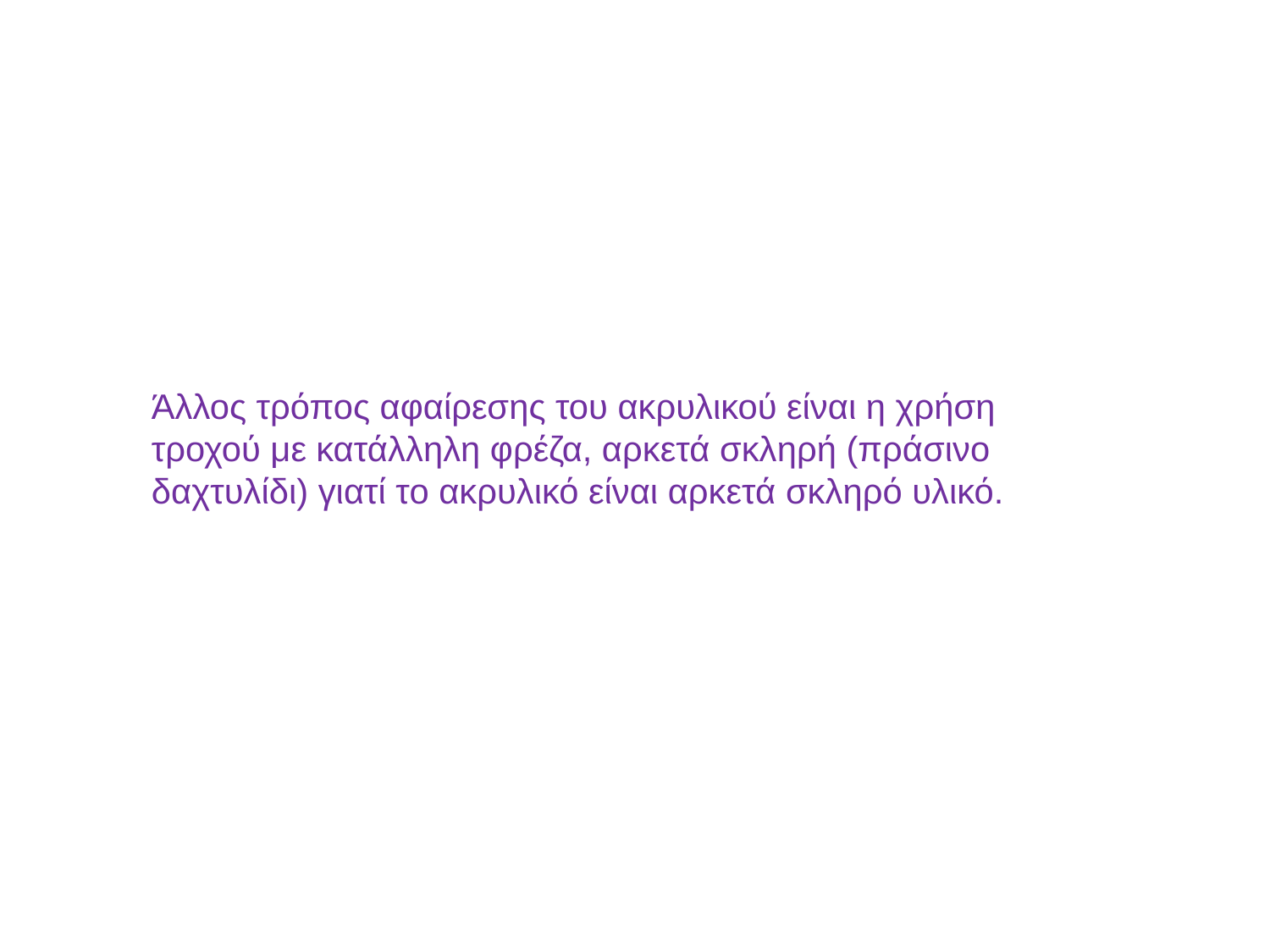

Άλλος τρόπος αφαίρεσης του ακρυλικού είναι η χρήση τροχού με κατάλληλη φρέζα, αρκετά σκληρή (πράσινο δαχτυλίδι) γιατί το ακρυλικό είναι αρκετά σκληρό υλικό.